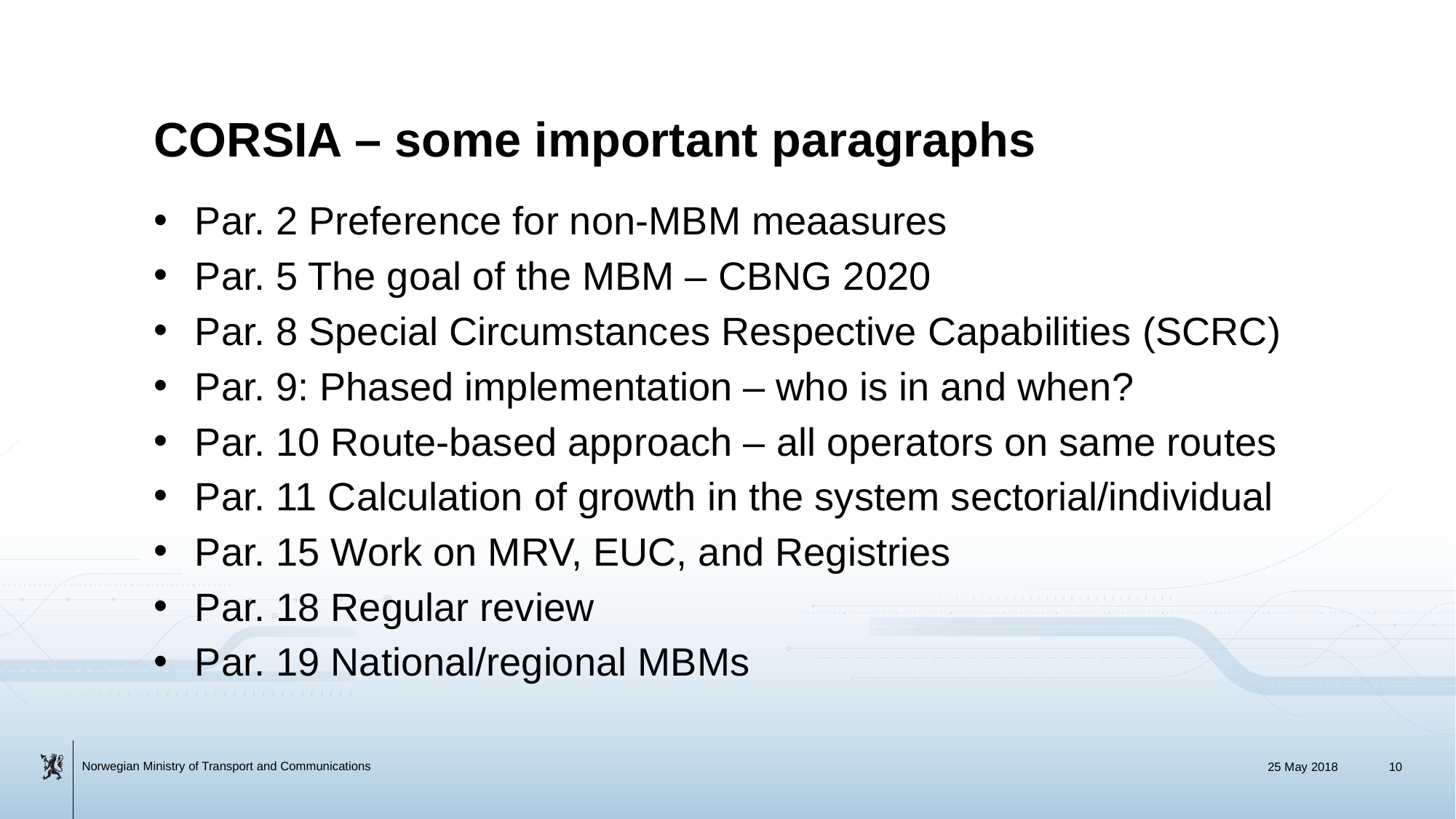

# CORSIA – some important paragraphs
Par. 2 Preference for non-MBM meaasures
Par. 5 The goal of the MBM – CBNG 2020
Par. 8 Special Circumstances Respective Capabilities (SCRC)
Par. 9: Phased implementation – who is in and when?
Par. 10 Route-based approach – all operators on same routes
Par. 11 Calculation of growth in the system sectorial/individual
Par. 15 Work on MRV, EUC, and Registries
Par. 18 Regular review
Par. 19 National/regional MBMs

25 May 2018
10